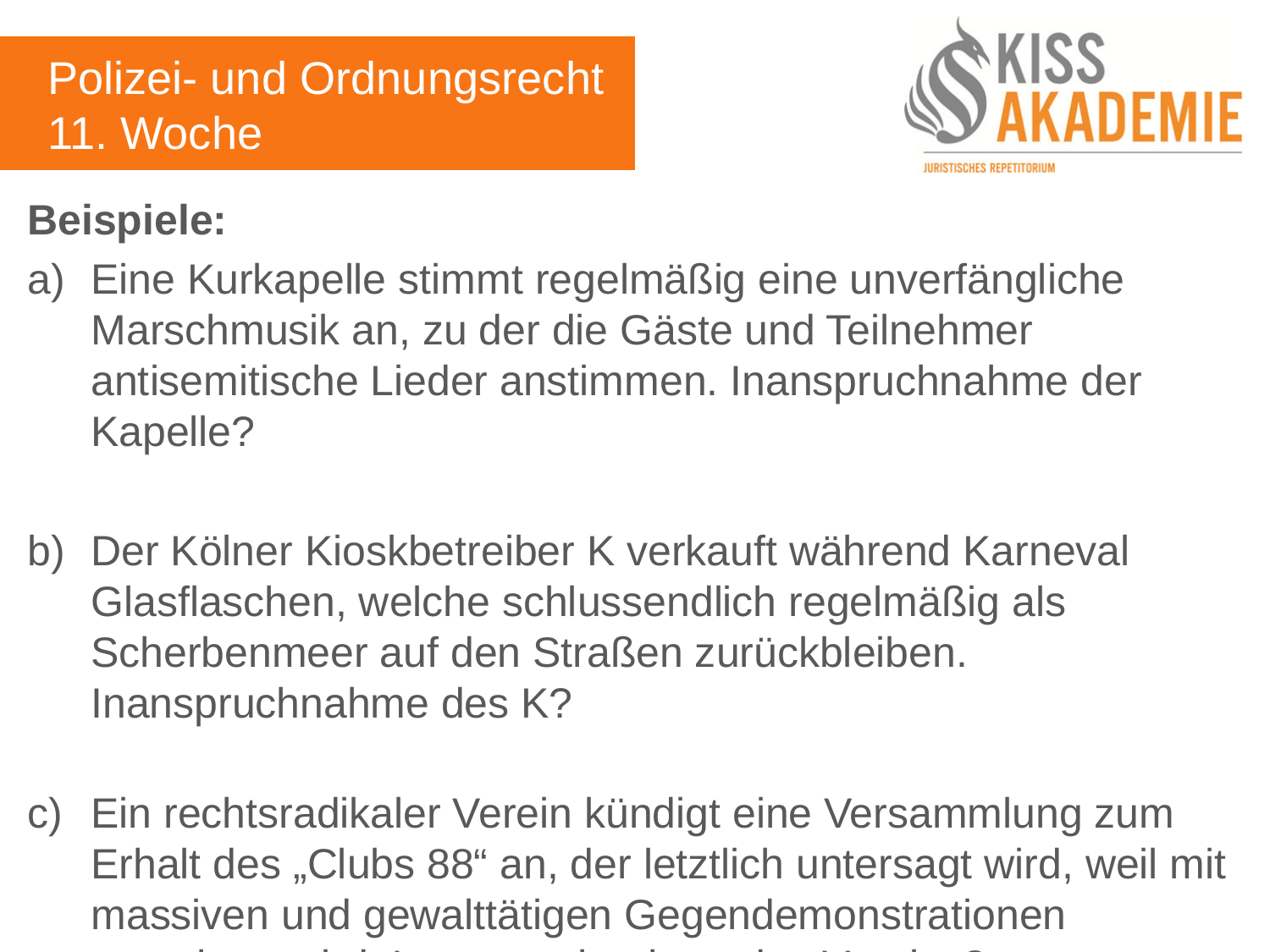

Polizei- und Ordnungsrecht
11. Woche
Beispiele:
Eine Kurkapelle stimmt regelmäßig eine unverfängliche Marschmusik an, zu der die Gäste und Teilnehmer antisemitische Lieder anstimmen. Inanspruchnahme der Kapelle?

Der Kölner Kioskbetreiber K verkauft während Karneval Glasflaschen, welche schlussendlich regelmäßig als Scherbenmeer auf den Straßen zurückbleiben. Inanspruchnahme des K?
Ein rechtsradikaler Verein kündigt eine Versammlung zum Erhalt des „Clubs 88“ an, der letztlich untersagt wird, weil mit massiven und gewalttätigen Gegendemonstrationen gerechnet wird. Inanspruchnahme des Vereins?